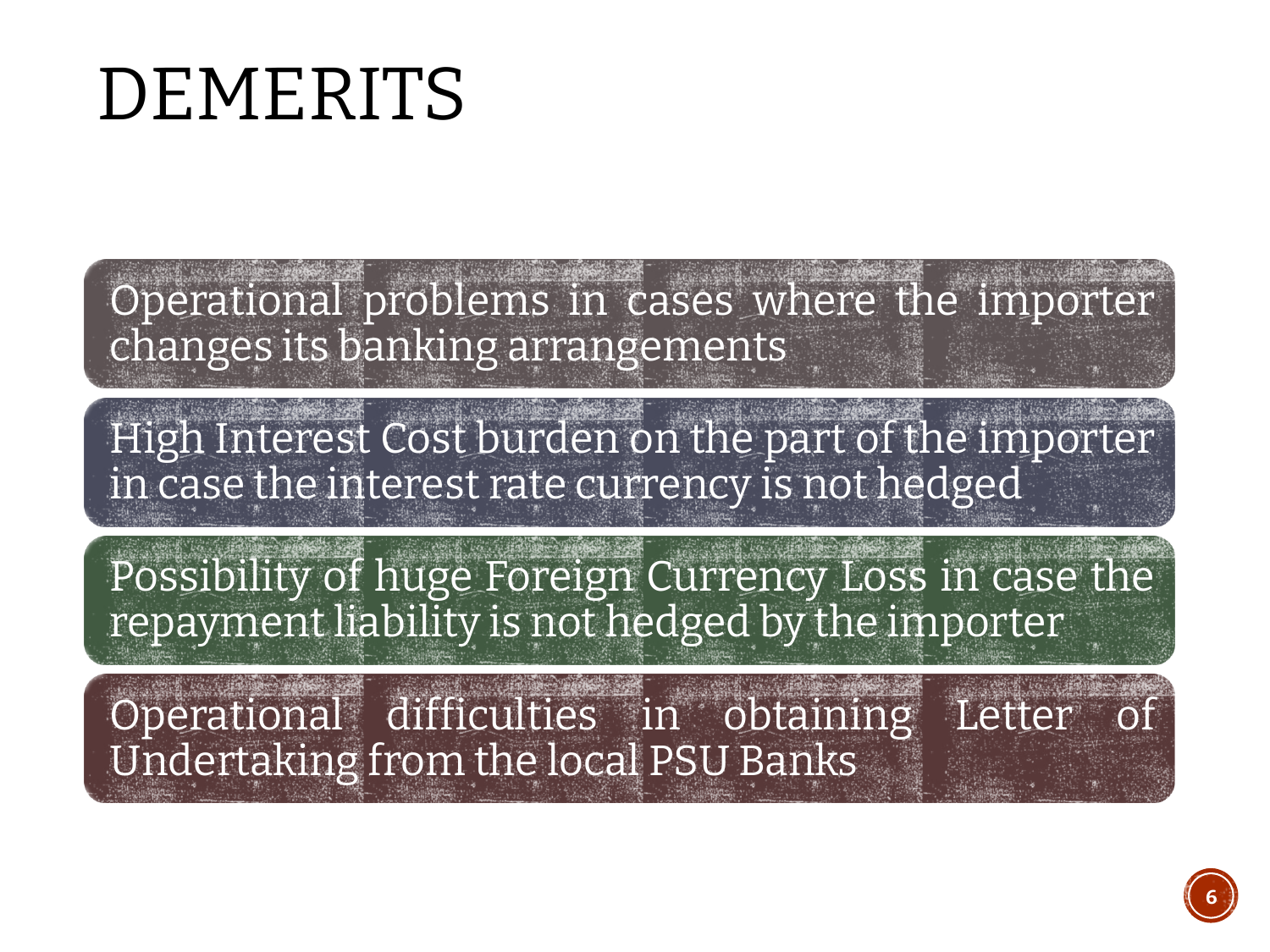

# DEMERITS
Operational problems in cases where the importer changes its banking arrangements
High Interest Cost burden on the part of the importer in case the interest rate currency is not hedged
Possibility of huge Foreign Currency Loss in case the repayment liability is not hedged by the importer
Operational difficulties in obtaining Letter of Undertaking from the local PSU Banks
6